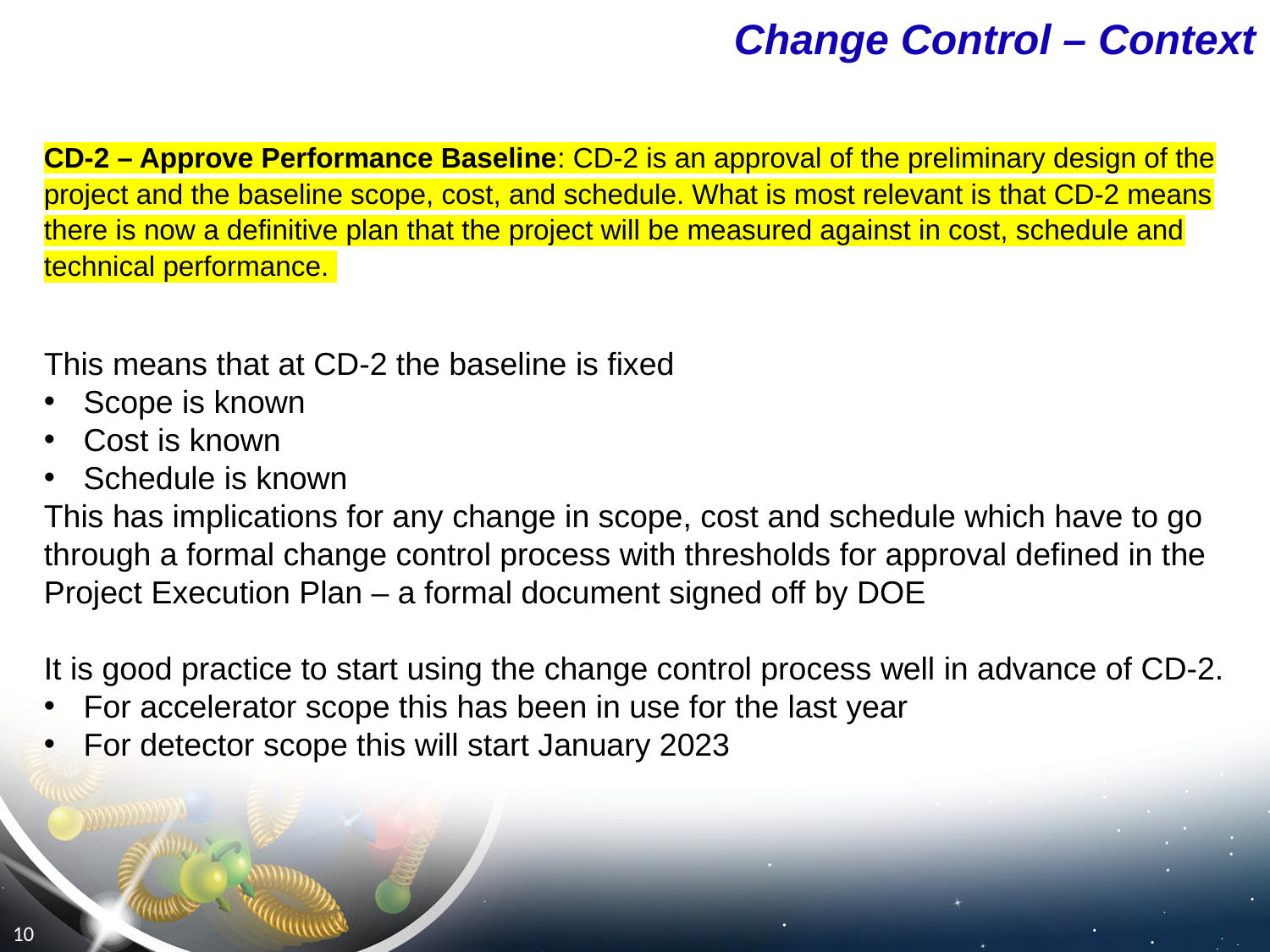

Change Control – Context
CD-2 – Approve Performance Baseline: CD-2 is an approval of the preliminary design of the project and the baseline scope, cost, and schedule. What is most relevant is that CD-2 means there is now a definitive plan that the project will be measured against in cost, schedule and technical performance.
This means that at CD-2 the baseline is fixed
Scope is known
Cost is known
Schedule is known
This has implications for any change in scope, cost and schedule which have to go through a formal change control process with thresholds for approval defined in the Project Execution Plan – a formal document signed off by DOE

It is good practice to start using the change control process well in advance of CD-2.
For accelerator scope this has been in use for the last year
For detector scope this will start January 2023
10